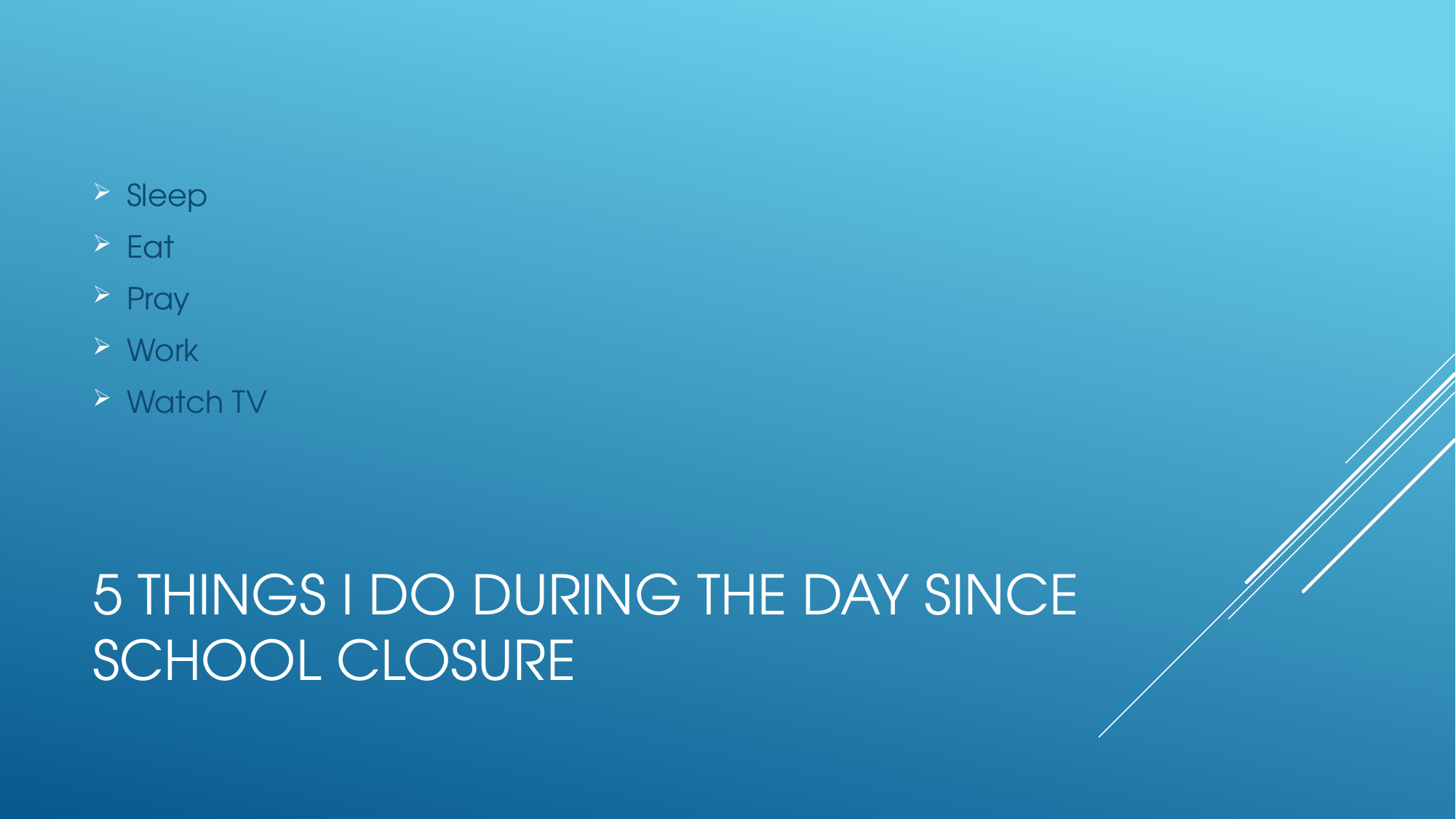

Sleep
Eat
Pray
Work
Watch TV
# 5 Things I do During the Day Since School Closure